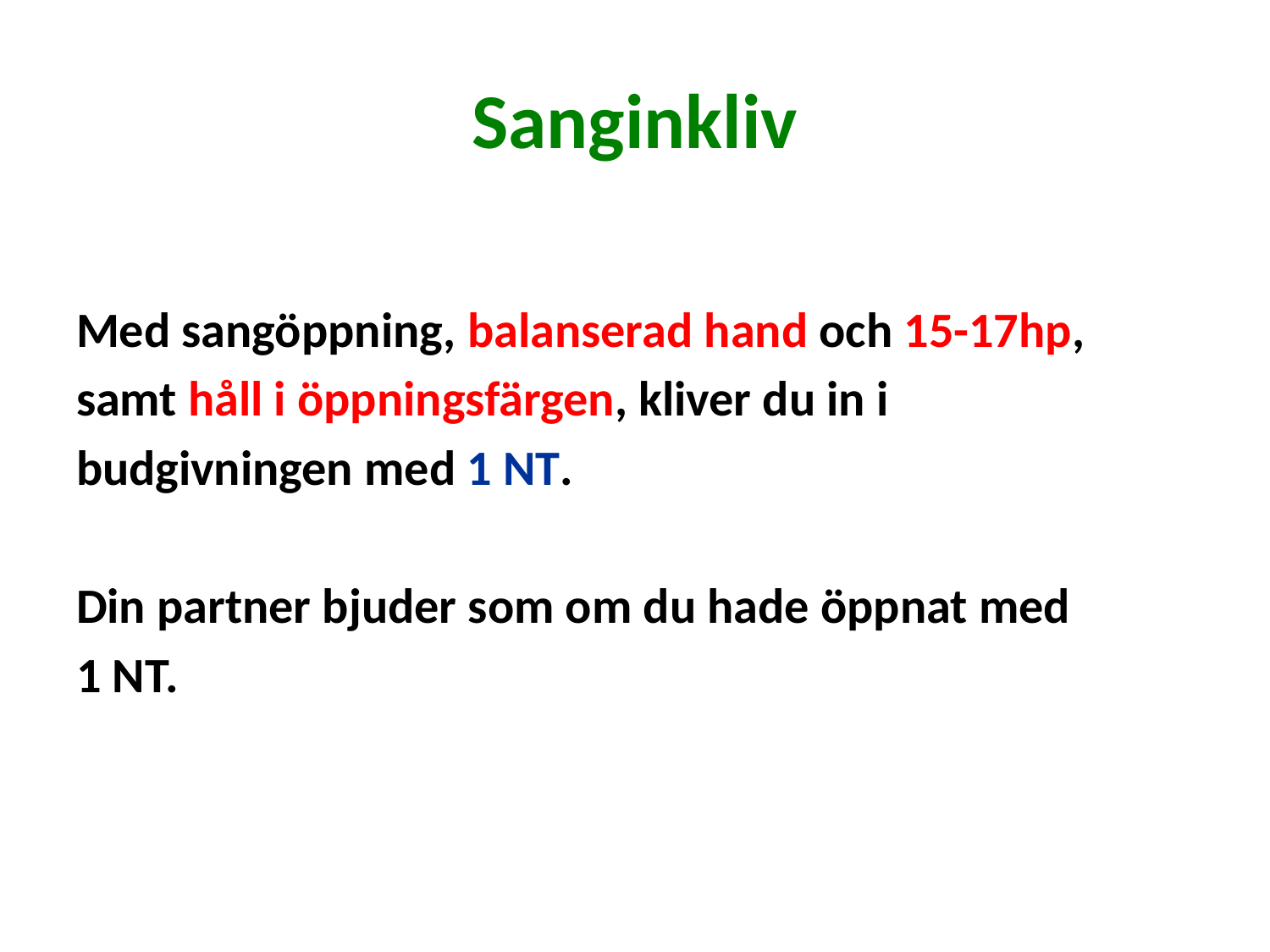

# Sanginkliv

Med sangöppning, balanserad hand och 15-17hp,
samt håll i öppningsfärgen, kliver du in i
budgivningen med 1 NT.

Din partner bjuder som om du hade öppnat med
1 NT.